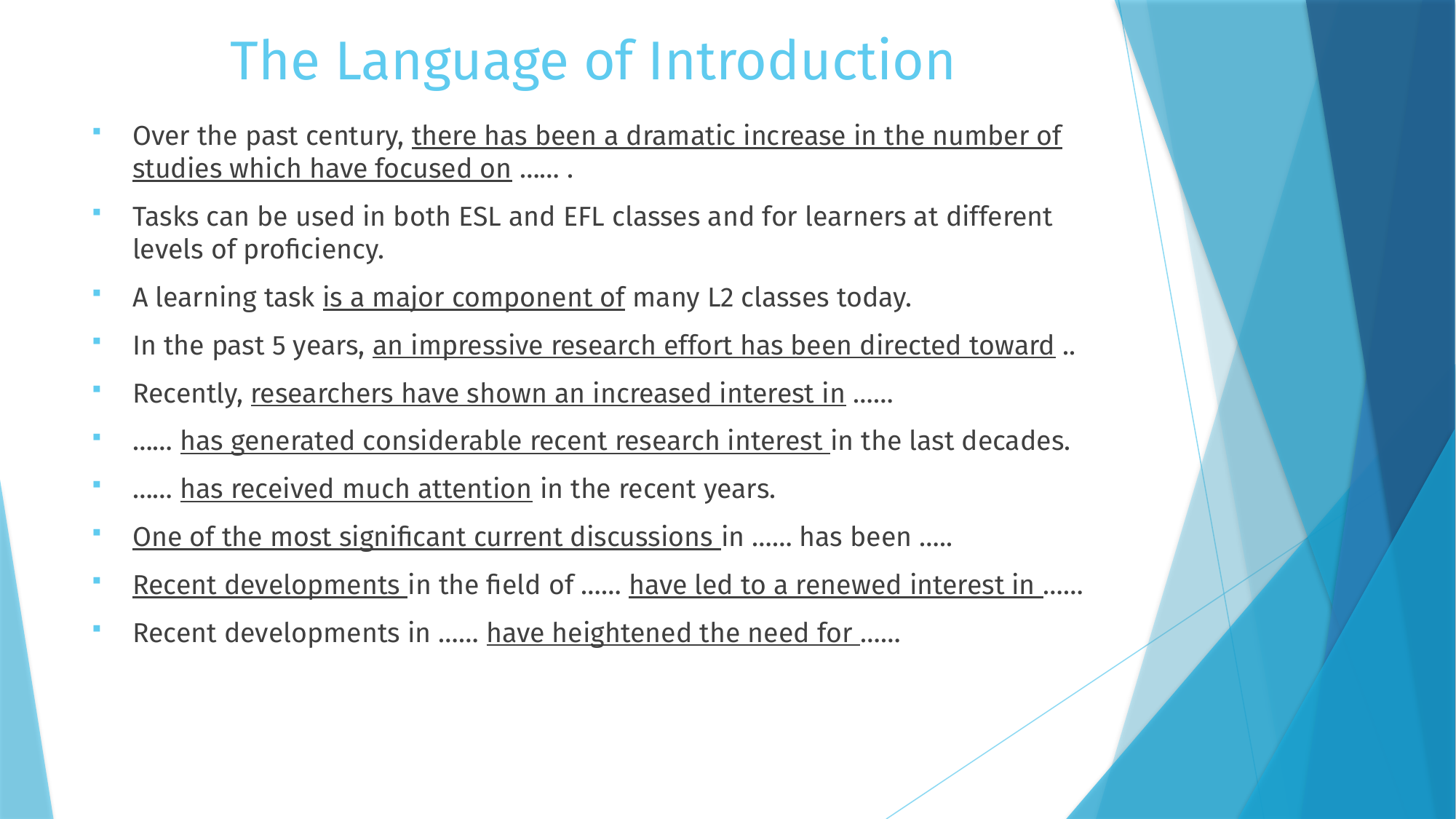

# The Language of Introduction
Over the past century, there has been a dramatic increase in the number of studies which have focused on …… .
Tasks can be used in both ESL and EFL classes and for learners at different levels of proficiency.
A learning task is a major component of many L2 classes today.
In the past 5 years, an impressive research effort has been directed toward ..
Recently, researchers have shown an increased interest in ……
…… has generated considerable recent research interest in the last decades.
…… has received much attention in the recent years.
One of the most significant current discussions in …… has been …..
Recent developments in the field of …… have led to a renewed interest in ……
Recent developments in …… have heightened the need for ……